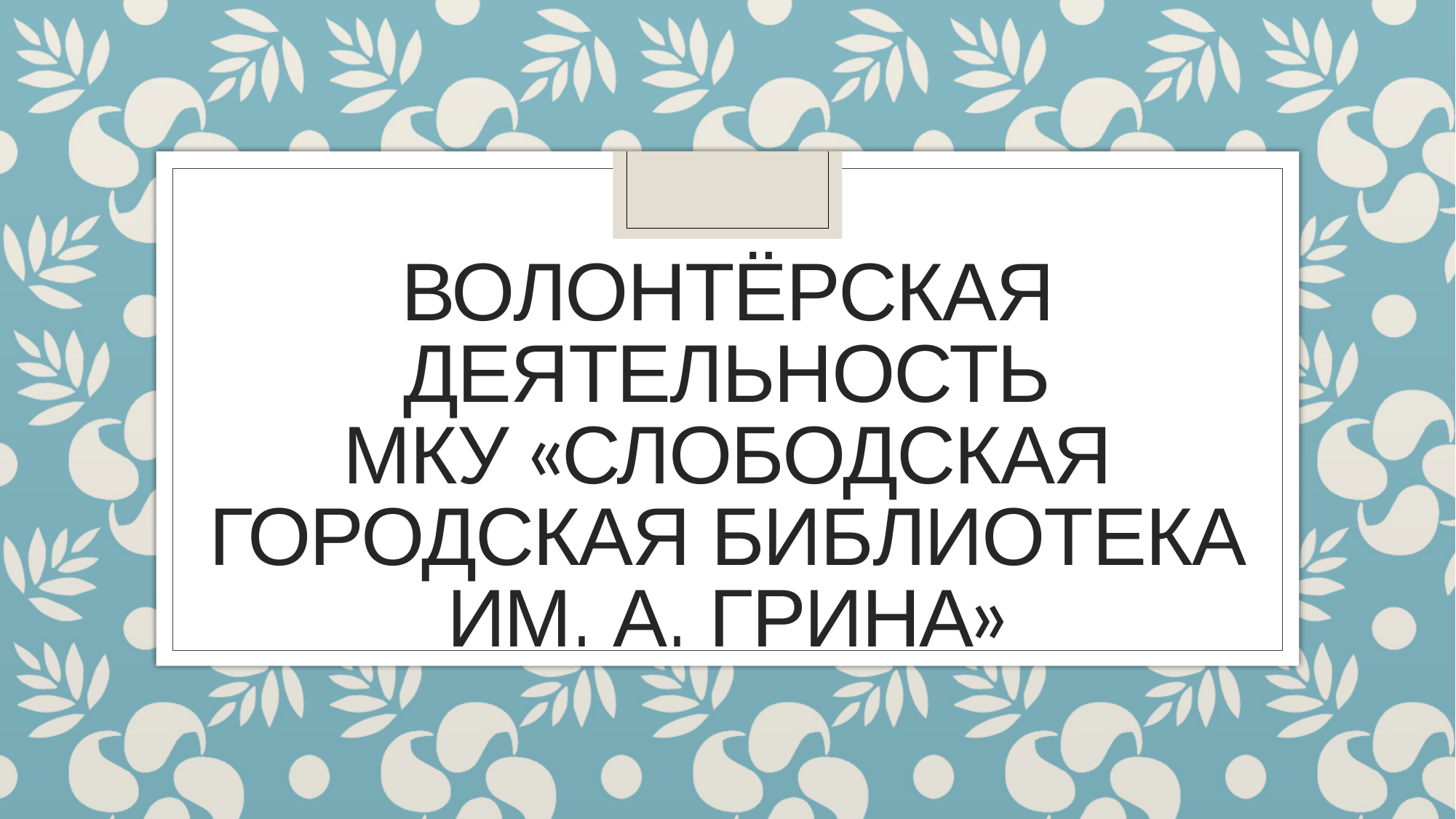

# Волонтёрская деятельность мку «Слободская городская библиотека им. А. Грина»